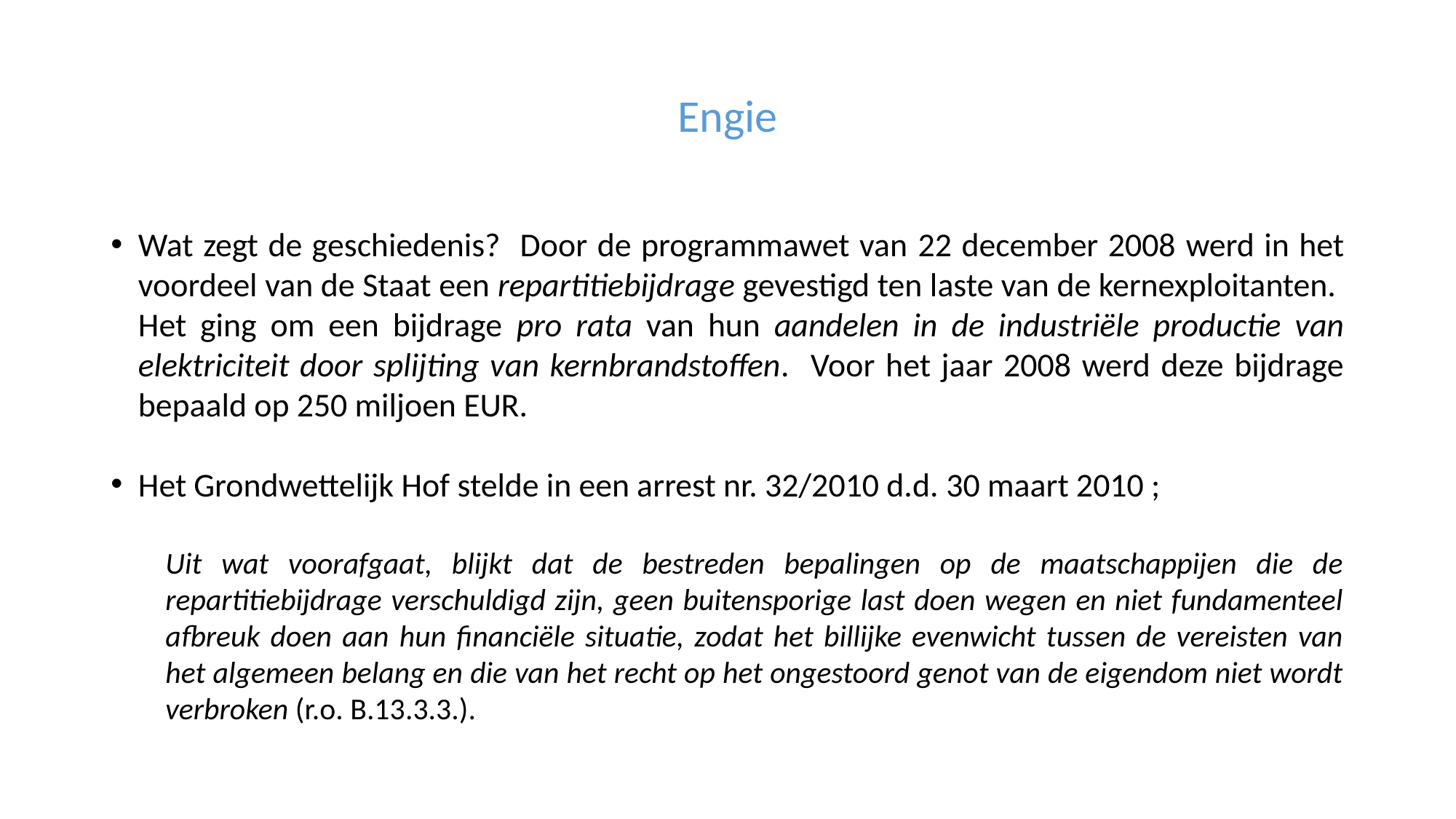

# Engie
Wat zegt de geschiedenis?  Door de programmawet van 22 december 2008 werd in het voordeel van de Staat een repartitiebijdrage gevestigd ten laste van de kernexploitanten.  Het ging om een bijdrage pro rata van hun aandelen in de industriële productie van elektriciteit door splijting van kernbrandstoffen.  Voor het jaar 2008 werd deze bijdrage bepaald op 250 miljoen EUR.

Het Grondwettelijk Hof stelde in een arrest nr. 32/2010 d.d. 30 maart 2010 ;

Uit wat voorafgaat, blijkt dat de bestreden bepalingen op de maatschappijen die de repartitiebijdrage verschuldigd zijn, geen buitensporige last doen wegen en niet fundamenteel afbreuk doen aan hun financiële situatie, zodat het billijke evenwicht tussen de vereisten van het algemeen belang en die van het recht op het ongestoord genot van de eigendom niet wordt verbroken (r.o. B.13.3.3.).